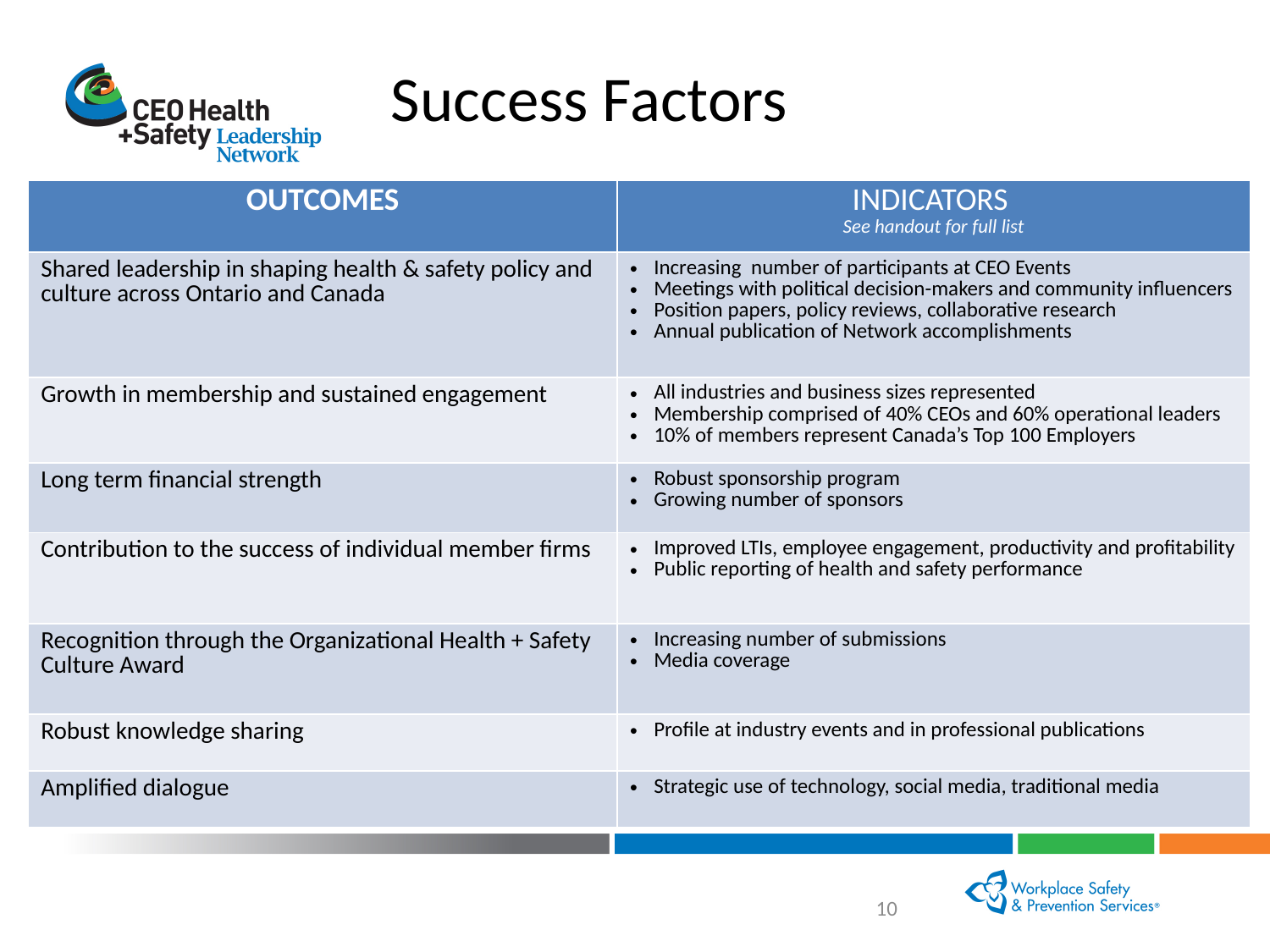

# Success Factors
| OUTCOMES | INDICATORS See handout for full list |
| --- | --- |
| Shared leadership in shaping health & safety policy and culture across Ontario and Canada | Increasing number of participants at CEO Events Meetings with political decision-makers and community influencers Position papers, policy reviews, collaborative research Annual publication of Network accomplishments |
| Growth in membership and sustained engagement | All industries and business sizes represented Membership comprised of 40% CEOs and 60% operational leaders 10% of members represent Canada’s Top 100 Employers |
| Long term financial strength | Robust sponsorship program Growing number of sponsors |
| Contribution to the success of individual member firms | Improved LTIs, employee engagement, productivity and profitability Public reporting of health and safety performance |
| Recognition through the Organizational Health + Safety Culture Award | Increasing number of submissions Media coverage |
| Robust knowledge sharing | Profile at industry events and in professional publications |
| Amplified dialogue | Strategic use of technology, social media, traditional media |
10